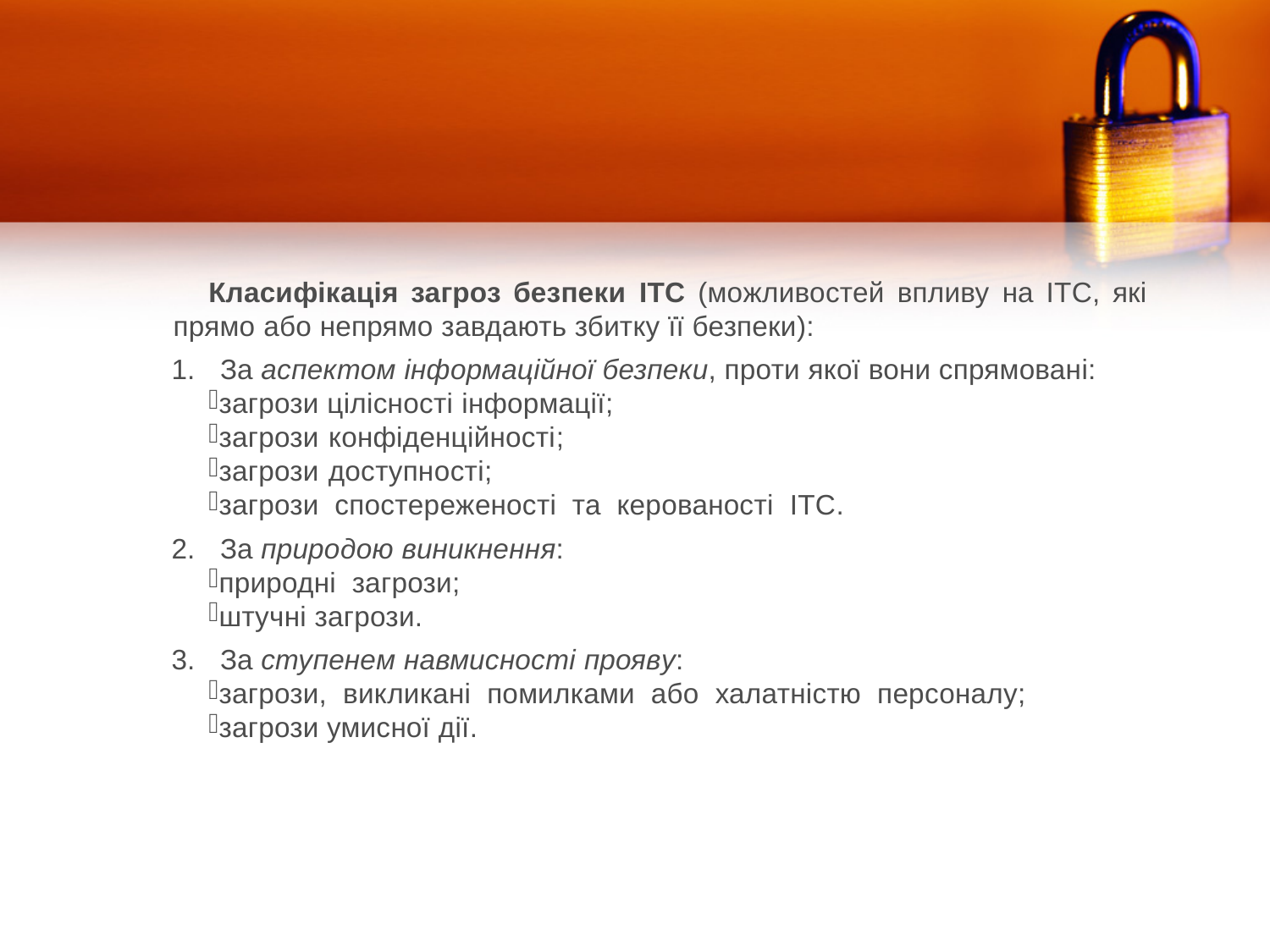

Класифікація загроз безпеки ІТС (можливостей впливу на ІТС, які прямо або непрямо завдають збитку її безпеки):
1.   За аспектом інформаційної безпеки, проти якої вони спрямовані:
загрози цілісності інформації;
загрози конфіденційності;
загрози доступності;
загрози  спостереженості  та  керованості  ІТС.
2.   За природою виникнення:
природні  загрози;
штучні загрози.
3.   За ступенем навмисності прояву:
загрози,  викликані  помилками  або  халатністю  персоналу;
загрози умисної дії.